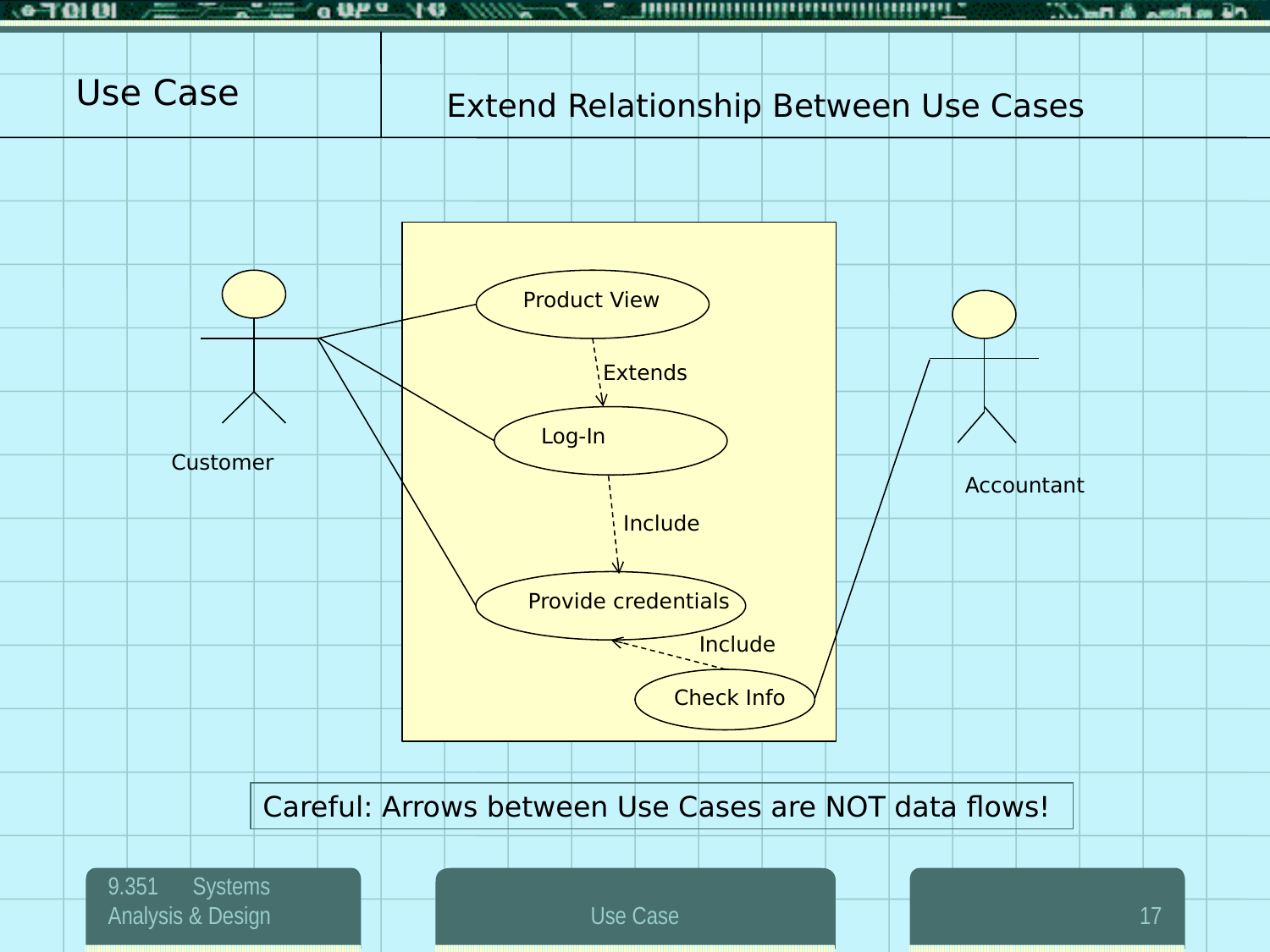

Extend Relationship Between Use Cases

Product View

Extends
Log-In
Customer
Accountant
Include
Provide credentials

Include
Check Info
Careful: Arrows between Use Cases are NOT data flows!
9.351      Systems Analysis & Design
Use Case
17